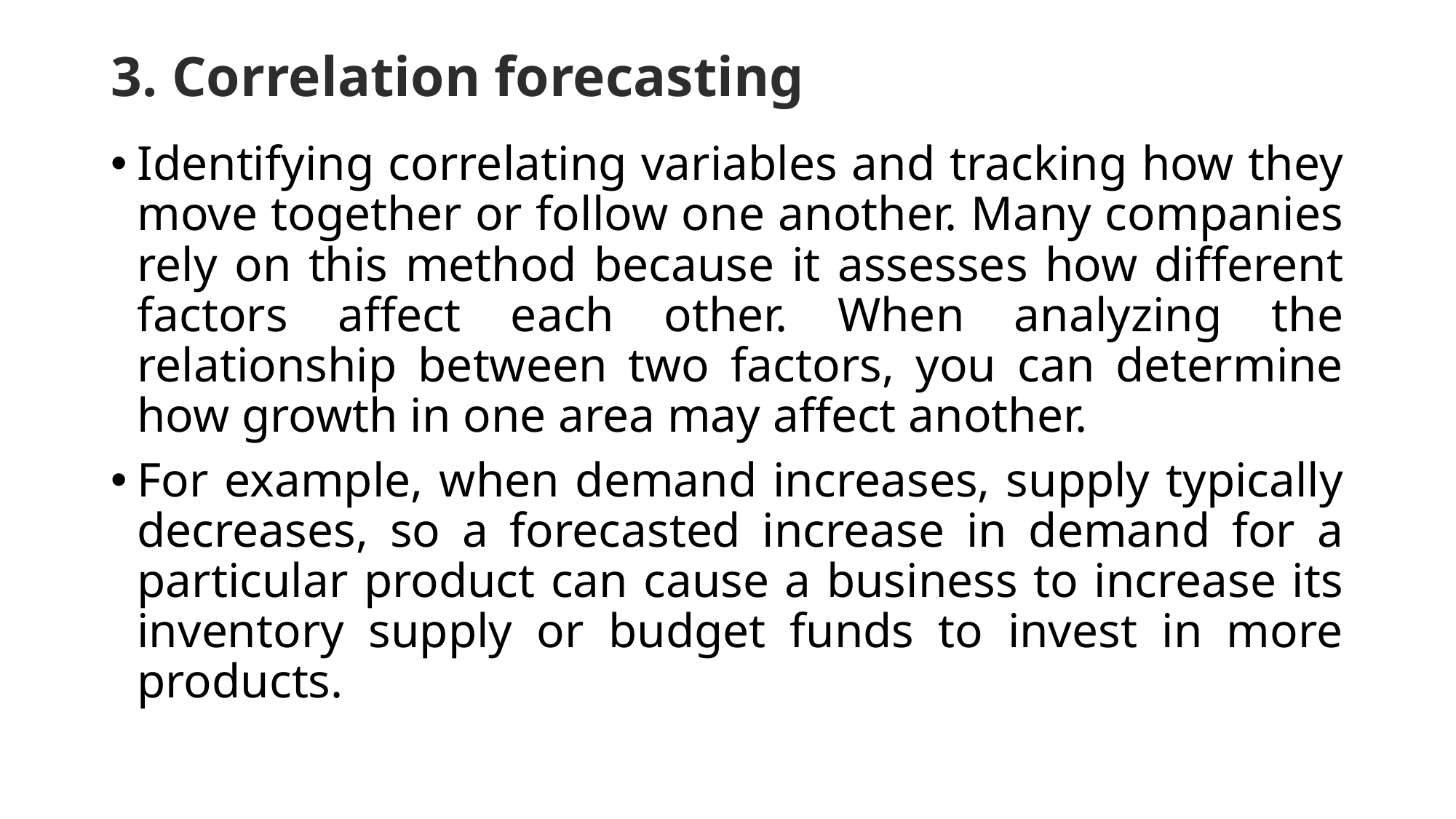

# 3. Correlation forecasting
Identifying correlating variables and tracking how they move together or follow one another. Many companies rely on this method because it assesses how different factors affect each other. When analyzing the relationship between two factors, you can determine how growth in one area may affect another.
For example, when demand increases, supply typically decreases, so a forecasted increase in demand for a particular product can cause a business to increase its inventory supply or budget funds to invest in more products.